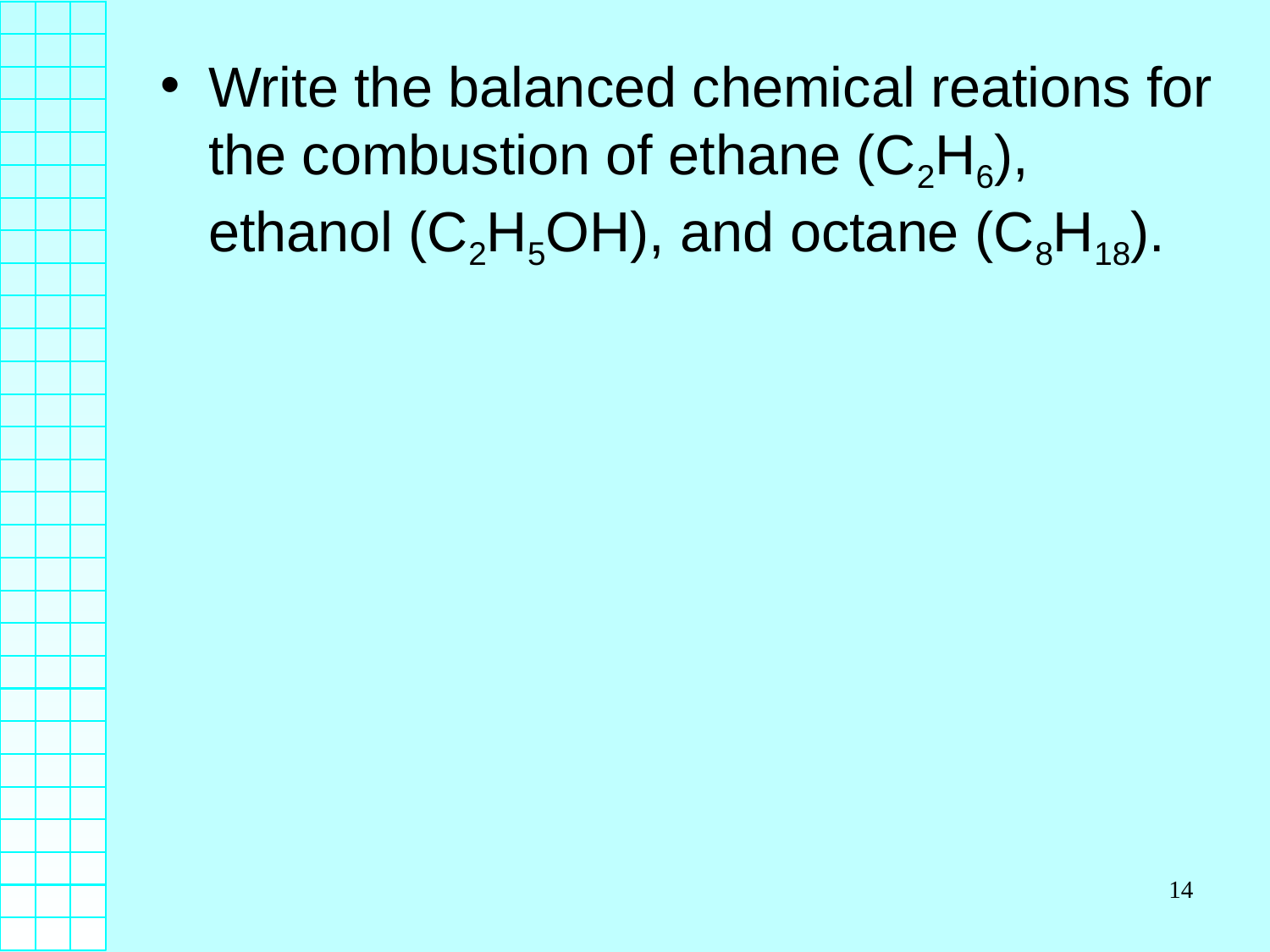

# Write the balanced chemical reations for the combustion of ethane (C2H6), ethanol (C2H5OH), and octane (C8H18).

14